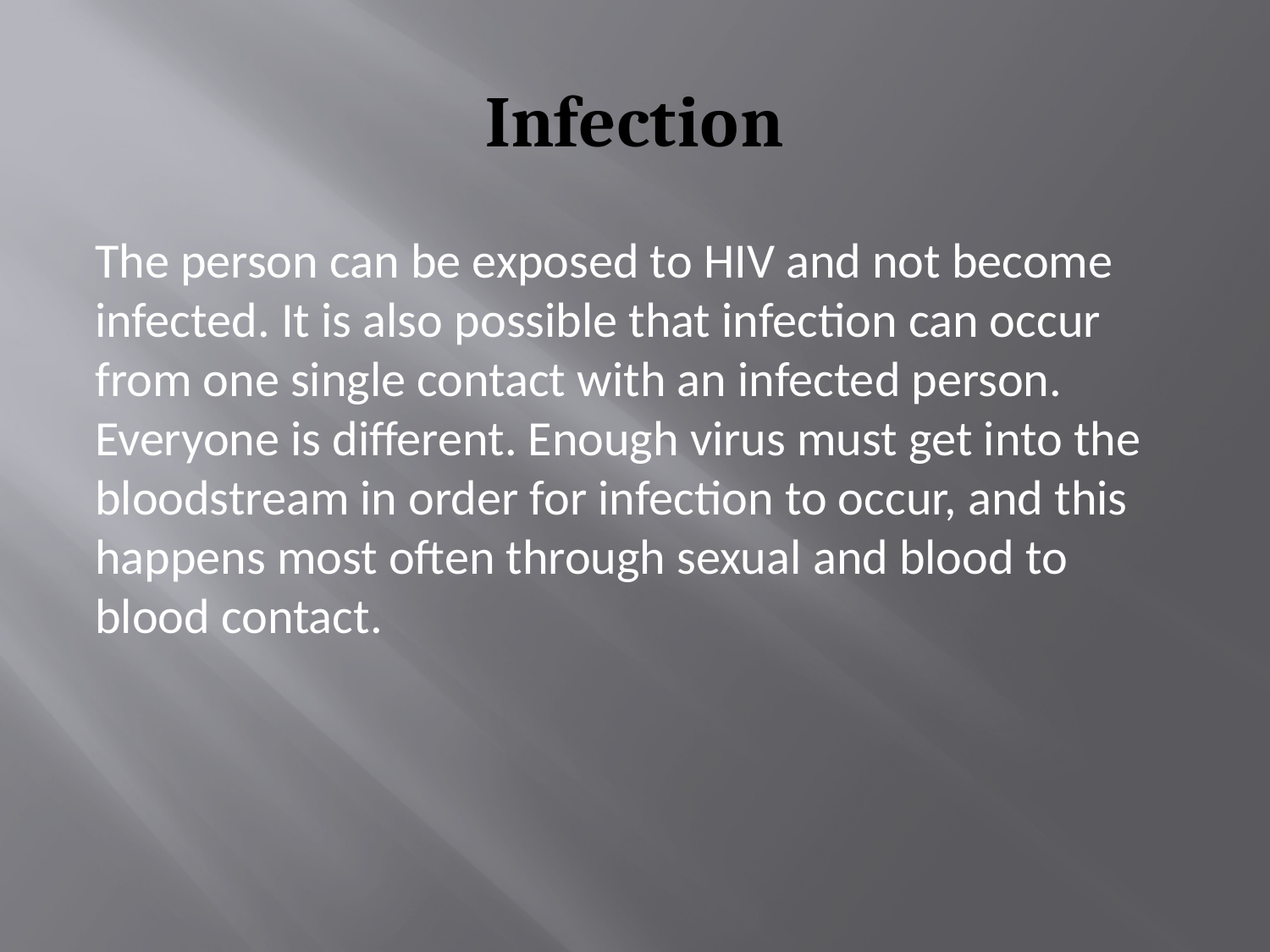

# Infection
The person can be exposed to HIV and not become infected. It is also possible that infection can occur from one single contact with an infected person. Everyone is different. Enough virus must get into the bloodstream in order for infection to occur, and this happens most often through sexual and blood to blood contact.